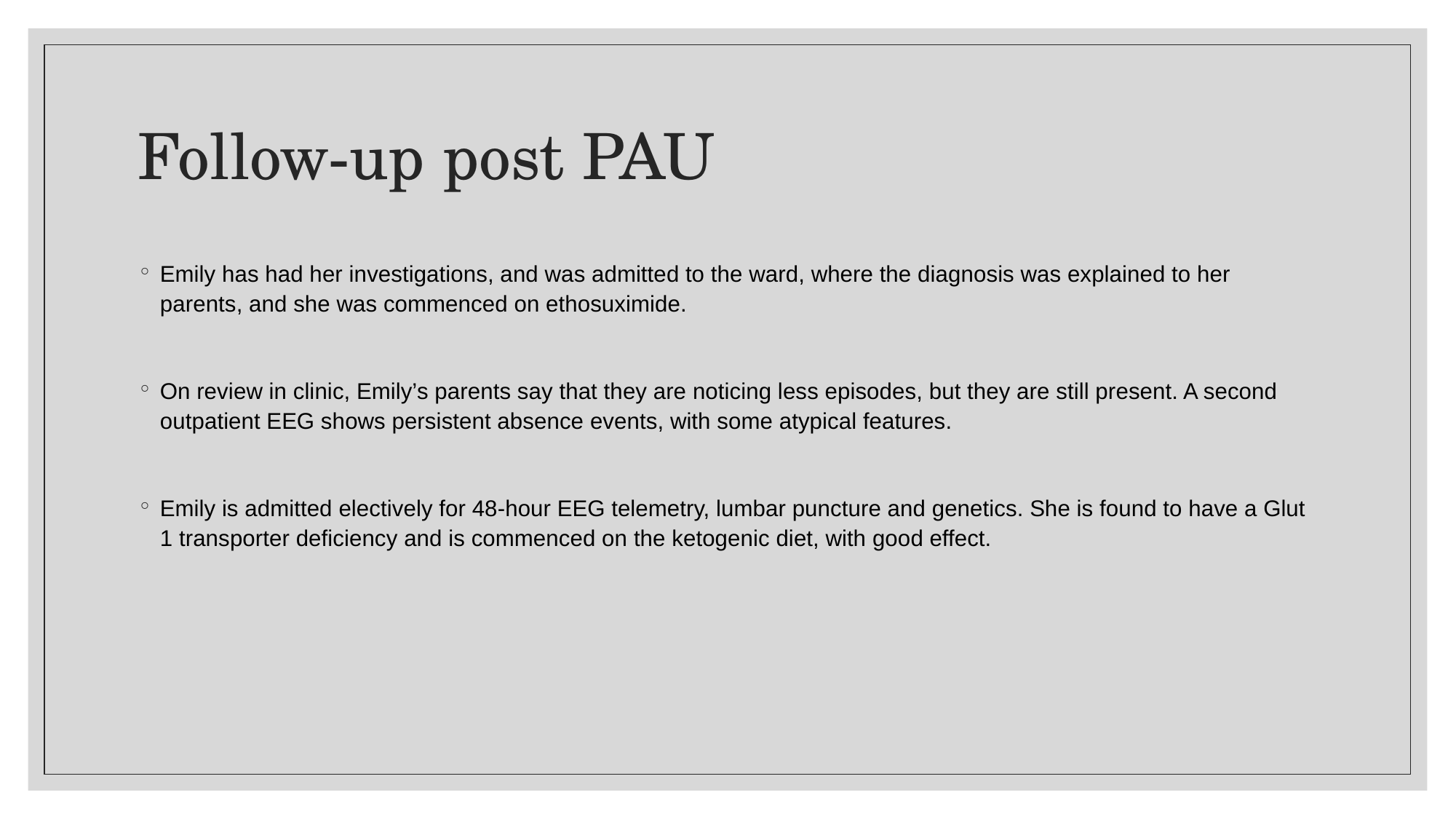

# Follow-up post PAU
Emily has had her investigations, and was admitted to the ward, where the diagnosis was explained to her parents, and she was commenced on ethosuximide.

On review in clinic, Emily’s parents say that they are noticing less episodes, but they are still present. A second outpatient EEG shows persistent absence events, with some atypical features.

Emily is admitted electively for 48-hour EEG telemetry, lumbar puncture and genetics. She is found to have a Glut 1 transporter deficiency and is commenced on the ketogenic diet, with good effect.